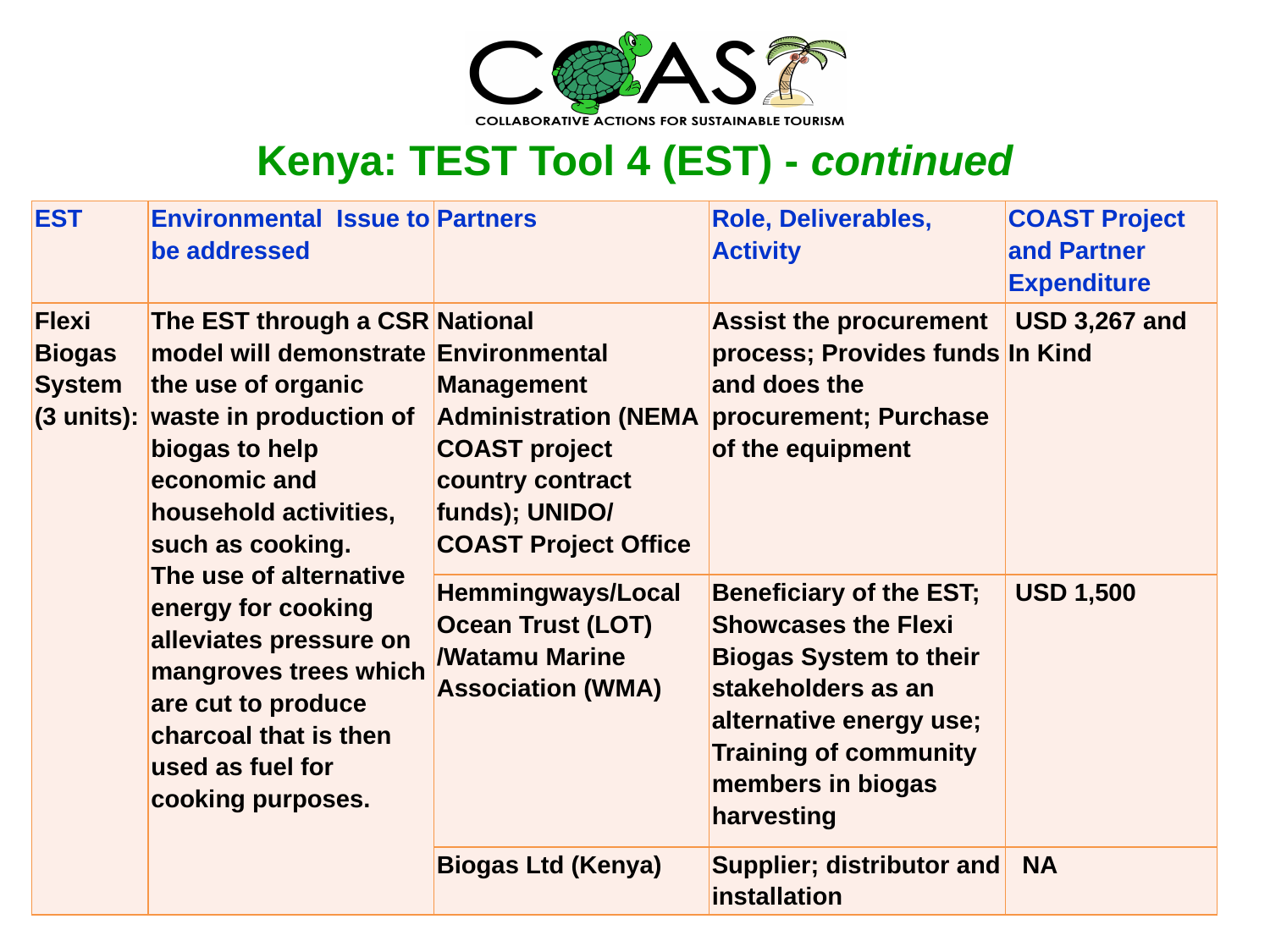

# Kenya: TEST Tool 4 (EST) - continued
| EST | Environmental Issue to be addressed | Partners | Role, Deliverables, Activity | COAST Project and Partner Expenditure |
| --- | --- | --- | --- | --- |
| Flexi Biogas System (3 units): | The EST through a CSR model will demonstrate the use of organic waste in production of biogas to help economic and household activities, such as cooking. The use of alternative energy for cooking alleviates pressure on mangroves trees which are cut to produce charcoal that is then used as fuel for cooking purposes. | National Environmental Management Administration (NEMA COAST project country contract funds); UNIDO/ COAST Project Office | Assist the procurement process; Provides funds and does the procurement; Purchase of the equipment | USD 3,267 and In Kind |
|  |  | Hemmingways/Local Ocean Trust (LOT) /Watamu Marine Association (WMA) | Beneficiary of the EST; Showcases the Flexi Biogas System to their stakeholders as an alternative energy use; Training of community members in biogas harvesting | USD 1,500 |
|  |  | Biogas Ltd (Kenya) | Supplier; distributor and installation | NA |